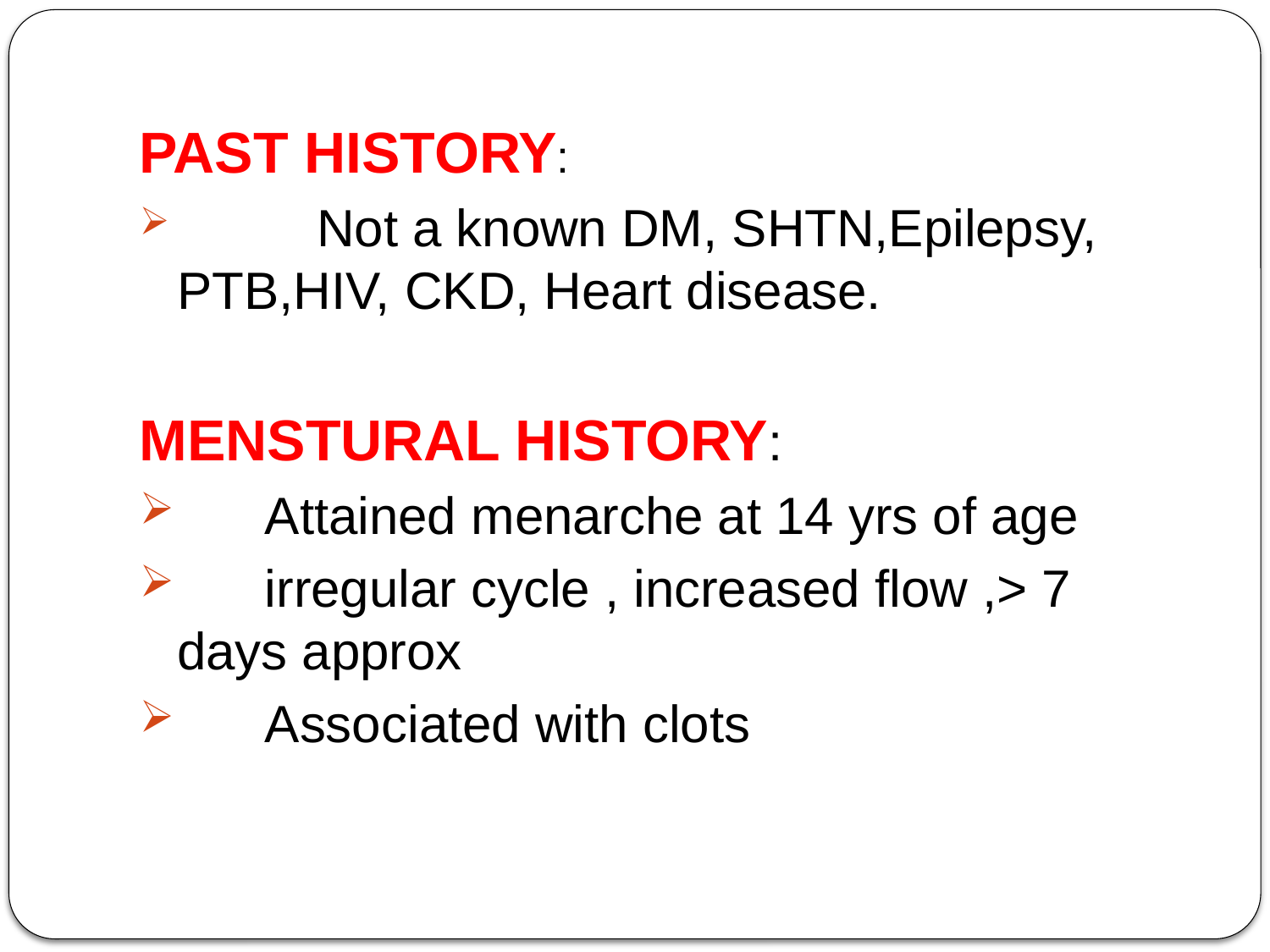

PAST HISTORY:
           Not a known DM, SHTN,Epilepsy, PTB,HIV, CKD, Heart disease.

MENSTURAL HISTORY:
      Attained menarche at 14 yrs of age
      irregular cycle , increased flow ,> 7 days approx
      Associated with clots